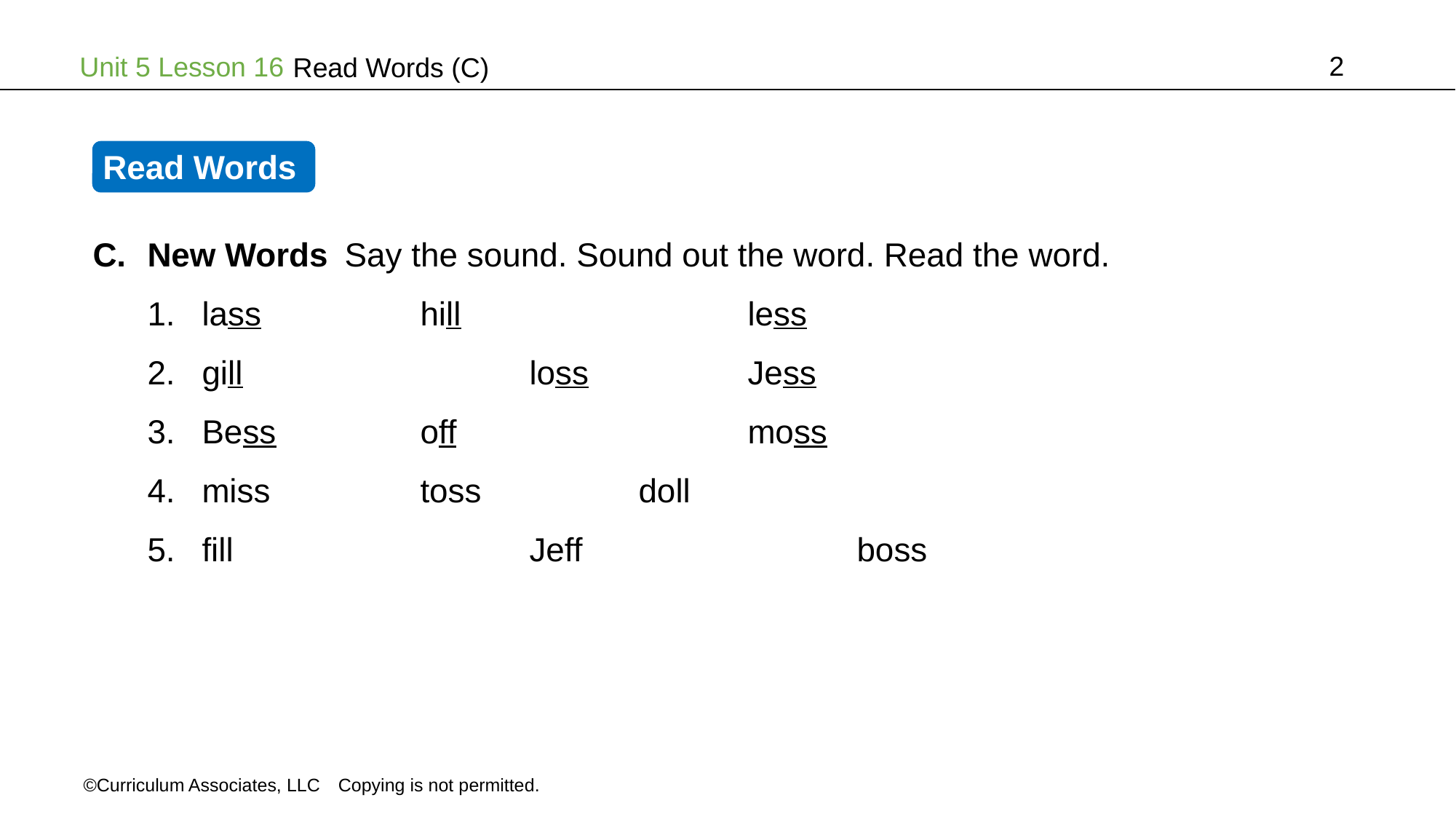

2
Read Words (C)

Read Words

New Words Say the sound. Sound out the word. Read the word.
lass		hill			less
gill			loss		Jess
Bess		off			moss
miss		toss		doll
fill			Jeff			boss